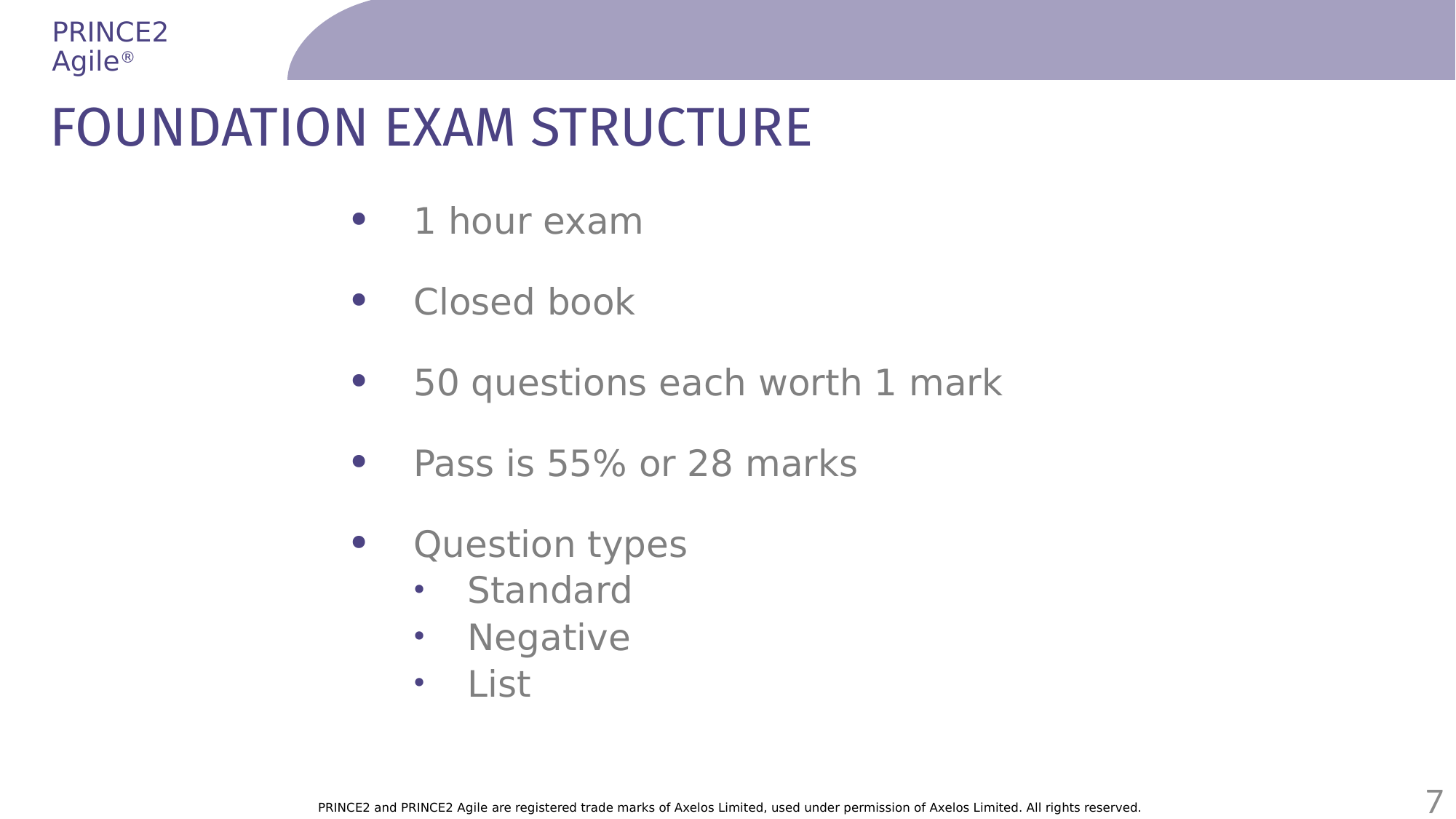

# Foundation exam structure
1 hour exam
Closed book
50 questions each worth 1 mark
Pass is 55% or 28 marks
Question types
Standard
Negative
List

7
PRINCE2 and PRINCE2 Agile are registered trade marks of Axelos Limited, used under permission of Axelos Limited. All rights reserved.